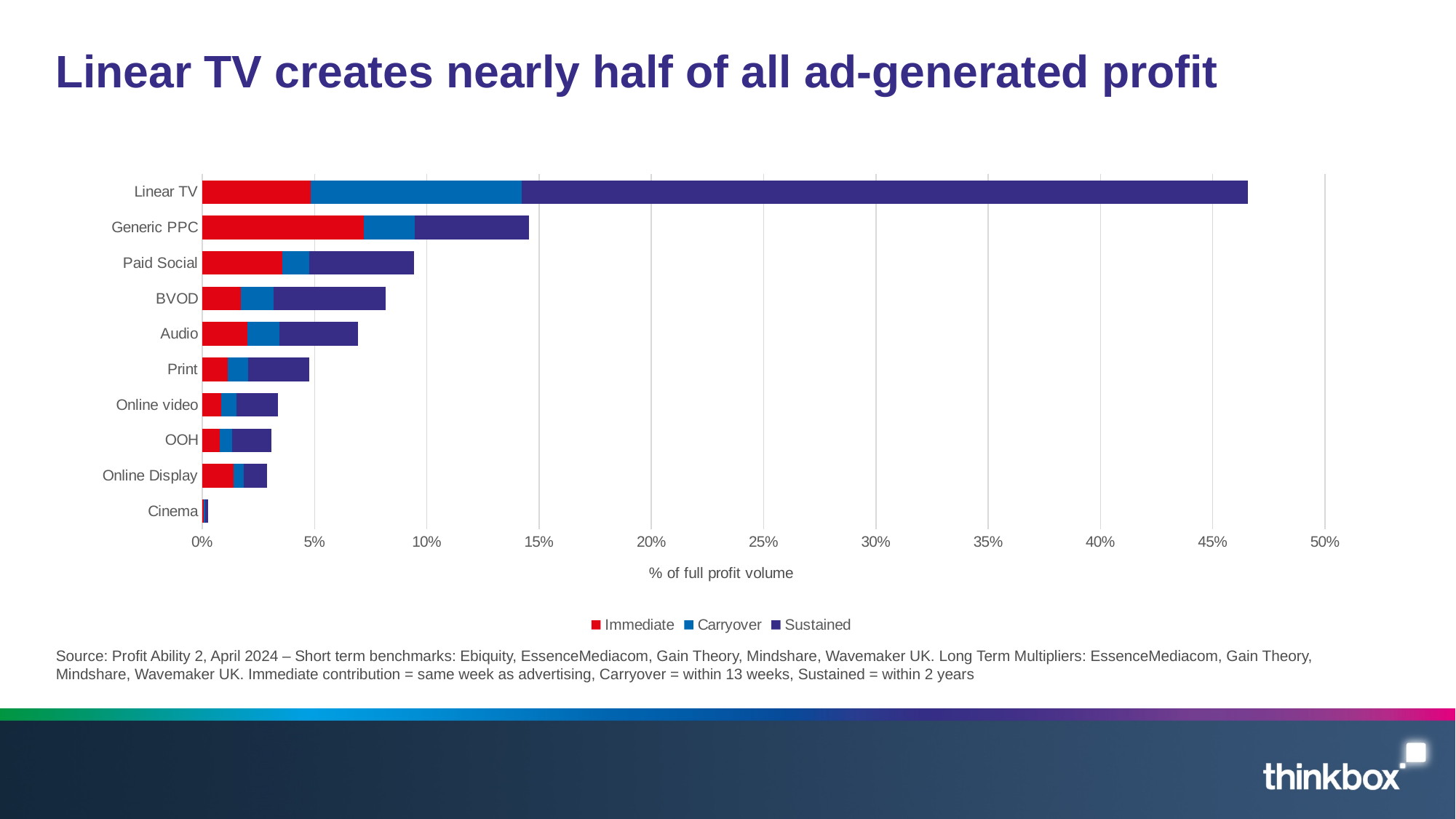

# Linear TV creates nearly half of all ad-generated profit

### Chart

| Category | Immediate | Carryover | Sustained |
|---|---|---|---|
| Cinema | 0.0007112538692587394 | 0.0004942611633408919 | 0.001386342287489576 |
| Online Display | 0.01404041612593778 | 0.004433815618717186 | 0.010345569777006784 |
| OOH | 0.007902187955334912 | 0.005268125303319351 | 0.017516516634010167 |
| Online video | 0.008581820731125568 | 0.006742859142265167 | 0.018389615848068887 |
| Print | 0.011296963859977104 | 0.00924297042199145 | 0.02711271325219849 |
| Audio | 0.020252925519972927 | 0.01407406688555636 | 0.03501353225363987 |
| BVOD | 0.017199872714938072 | 0.014651743398856103 | 0.049688521137518905 |
| Paid Social | 0.035723079647782326 | 0.011907693215927433 | 0.04667815740643557 |
| Generic PPC | 0.07187316844440768 | 0.022696790035076075 | 0.051067777578921225 |
| Linear TV | 0.04842280922185351 | 0.09399530691604417 | 0.32328912363302775 |
Source: Profit Ability 2, April 2024 – Short term benchmarks: Ebiquity, EssenceMediacom, Gain Theory, Mindshare, Wavemaker UK. Long Term Multipliers: EssenceMediacom, Gain Theory, Mindshare, Wavemaker UK. Immediate contribution = same week as advertising, Carryover = within 13 weeks, Sustained = within 2 years